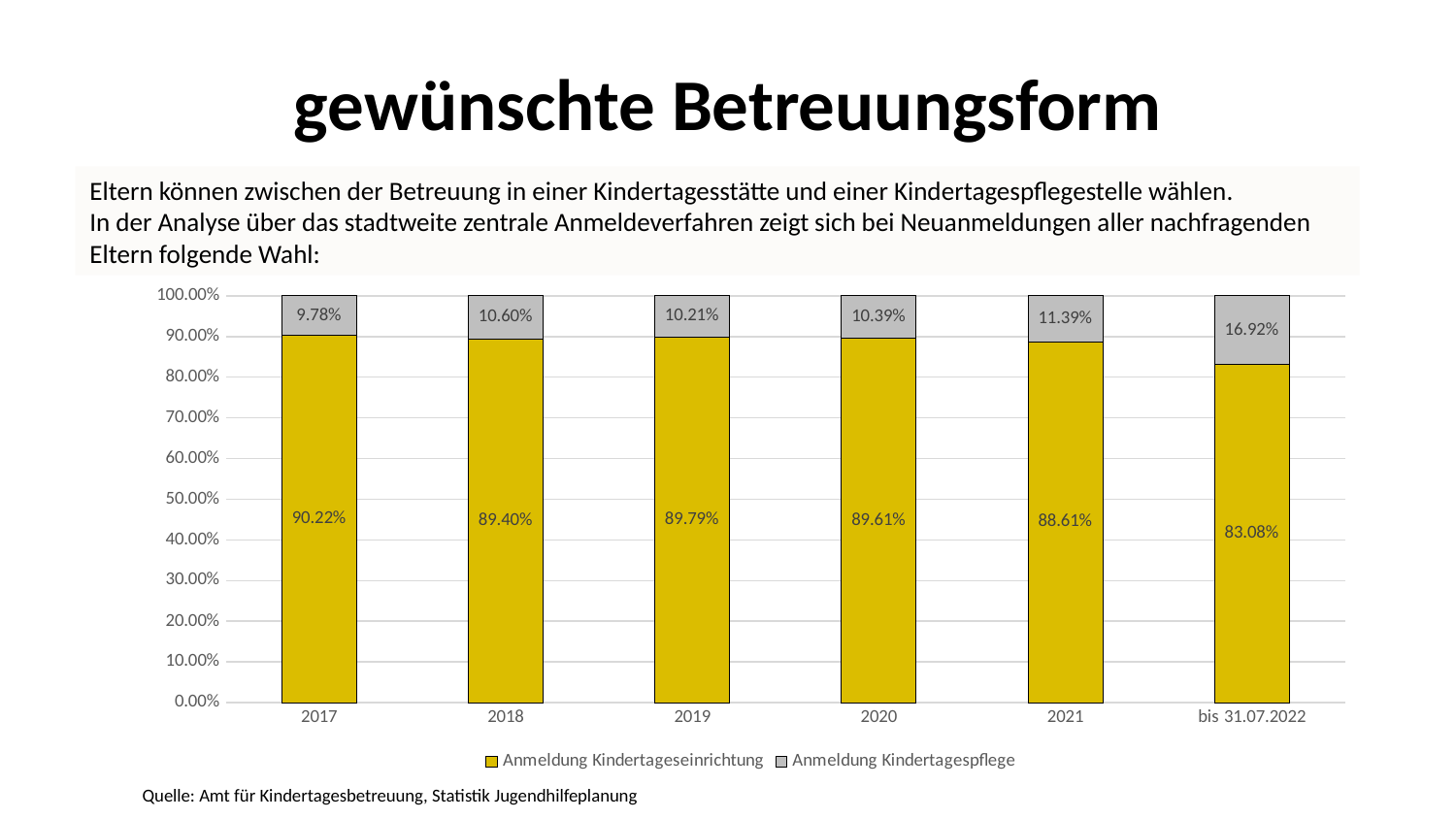

# gewünschte Betreuungsform
Eltern können zwischen der Betreuung in einer Kindertagesstätte und einer Kindertagespflegestelle wählen.
In der Analyse über das stadtweite zentrale Anmeldeverfahren zeigt sich bei Neuanmeldungen aller nachfragenden Eltern folgende Wahl:

### Chart

| Category | Anmeldung Kindertageseinrichtung | Anmeldung Kindertagespflege |
|---|---|---|
| 2017 | 0.9022 | 0.0978 |
| 2018 | 0.894 | 0.106 |
| 2019 | 0.8979 | 0.1021 |
| 2020 | 0.8961 | 0.1039 |
| 2021 | 0.8861 | 0.1139 |
| bis 31.07.2022 | 0.8308 | 0.1692 |
Quelle: Amt für Kindertagesbetreuung, Statistik Jugendhilfeplanung